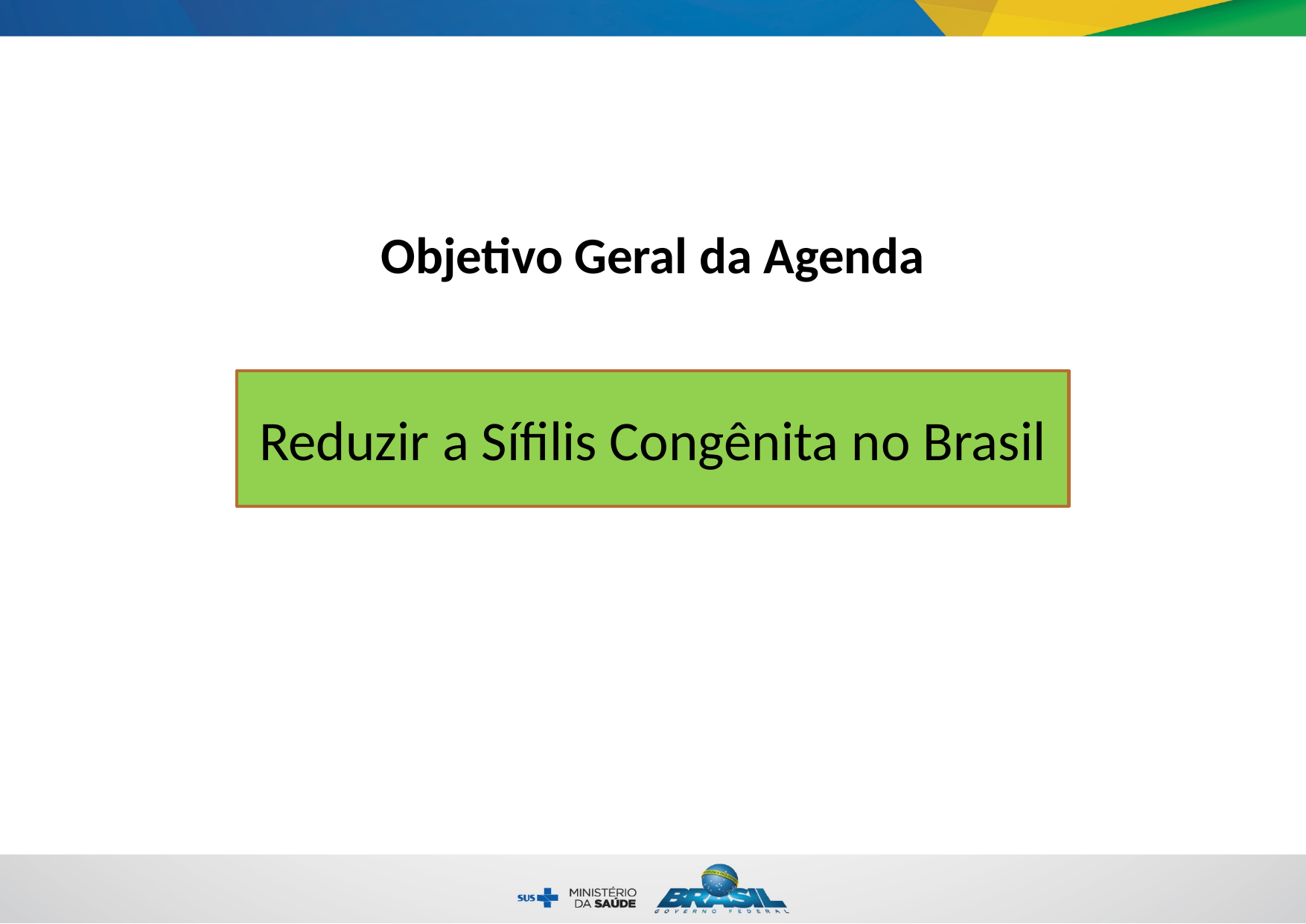

Objetivo Geral da Agenda

Reduzir a Sífilis Congênita no Brasil